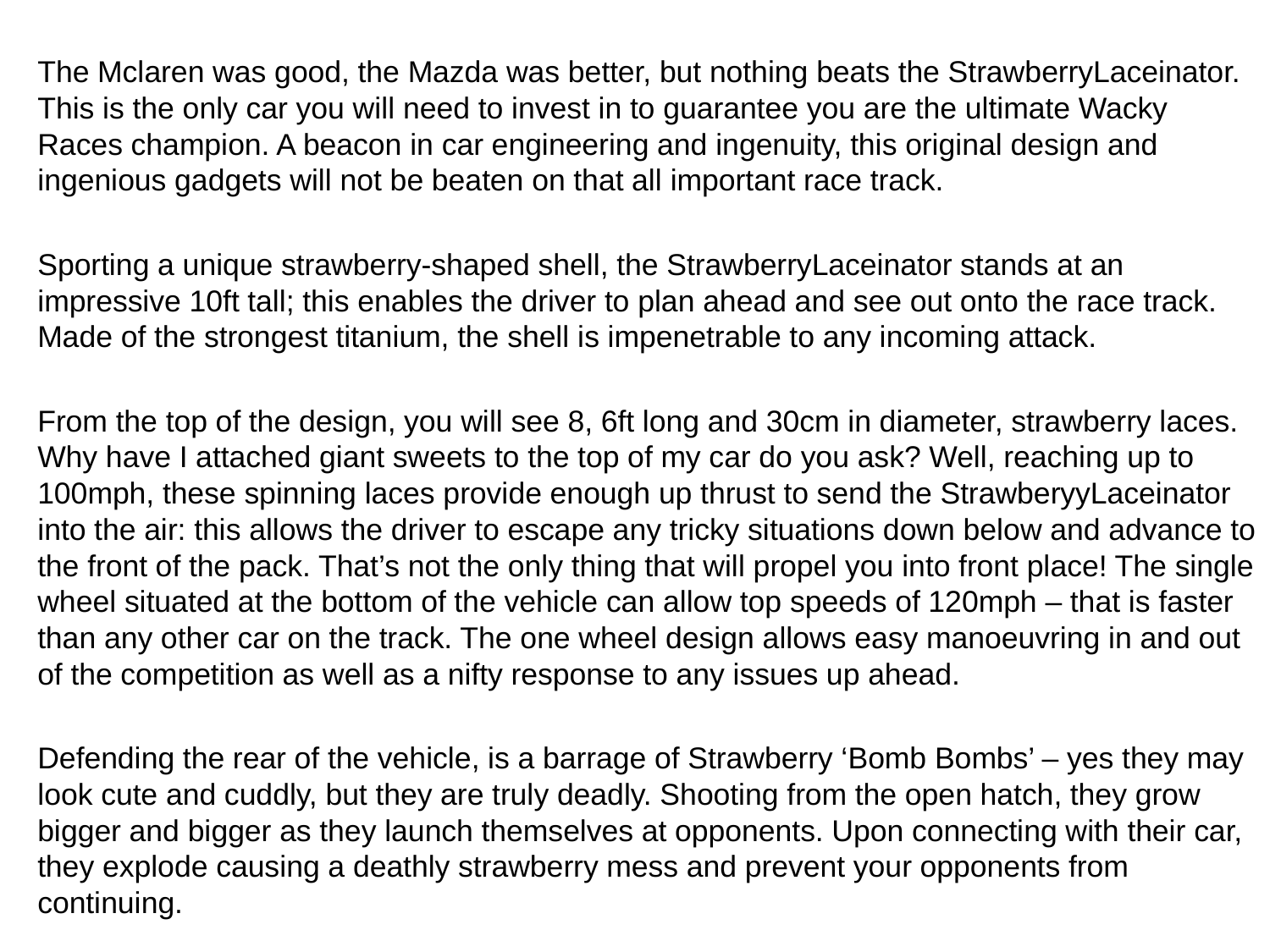

The Mclaren was good, the Mazda was better, but nothing beats the StrawberryLaceinator. This is the only car you will need to invest in to guarantee you are the ultimate Wacky Races champion. A beacon in car engineering and ingenuity, this original design and ingenious gadgets will not be beaten on that all important race track.

Sporting a unique strawberry-shaped shell, the StrawberryLaceinator stands at an impressive 10ft tall; this enables the driver to plan ahead and see out onto the race track. Made of the strongest titanium, the shell is impenetrable to any incoming attack.

From the top of the design, you will see 8, 6ft long and 30cm in diameter, strawberry laces. Why have I attached giant sweets to the top of my car do you ask? Well, reaching up to 100mph, these spinning laces provide enough up thrust to send the StrawberyyLaceinator into the air: this allows the driver to escape any tricky situations down below and advance to the front of the pack. That’s not the only thing that will propel you into front place! The single wheel situated at the bottom of the vehicle can allow top speeds of 120mph – that is faster than any other car on the track. The one wheel design allows easy manoeuvring in and out of the competition as well as a nifty response to any issues up ahead.

Defending the rear of the vehicle, is a barrage of Strawberry ‘Bomb Bombs’ – yes they may look cute and cuddly, but they are truly deadly. Shooting from the open hatch, they grow bigger and bigger as they launch themselves at opponents. Upon connecting with their car, they explode causing a deathly strawberry mess and prevent your opponents from continuing.